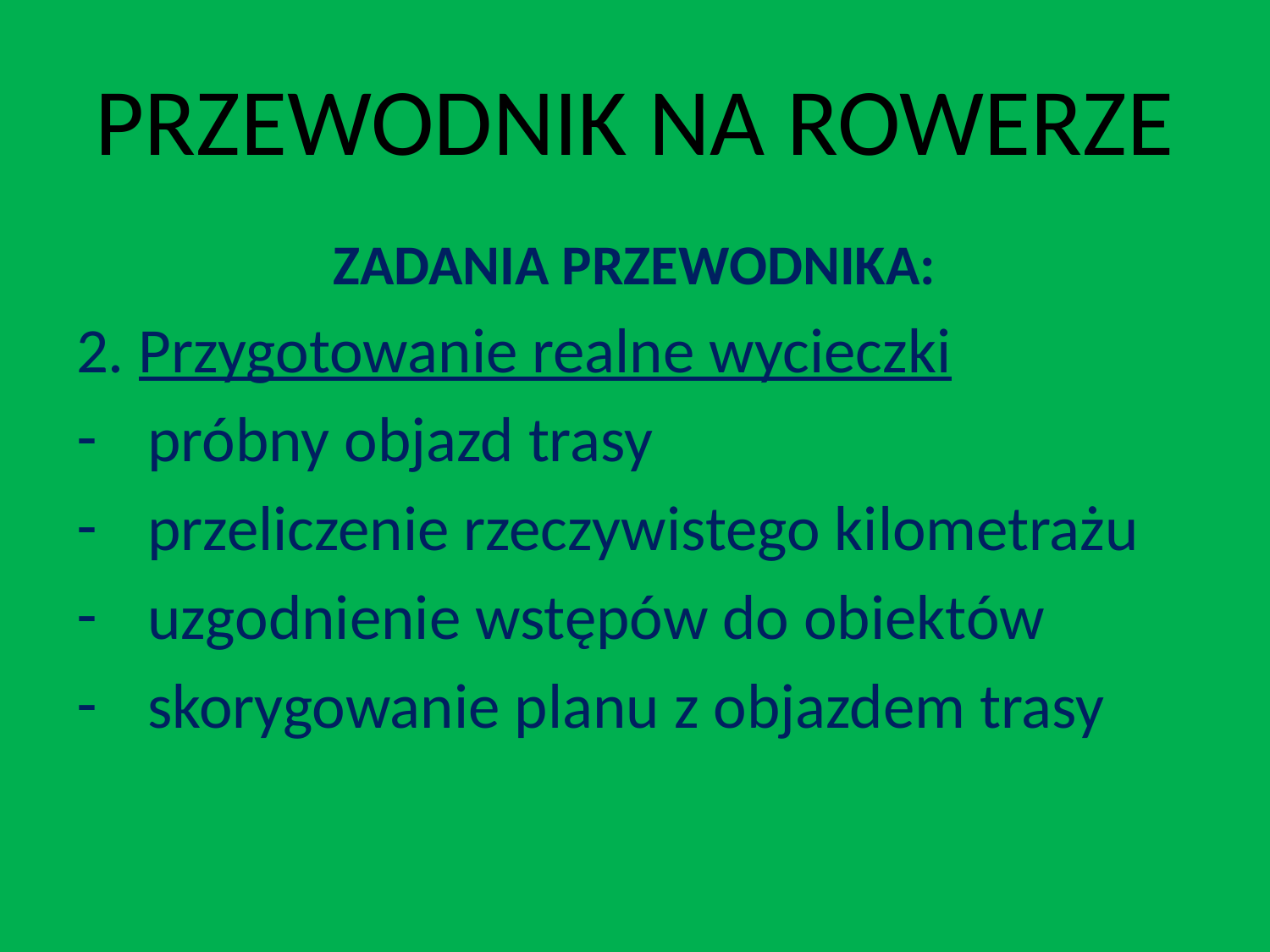

# PRZEWODNIK NA ROWERZE
ZADANIA PRZEWODNIKA:
2. Przygotowanie realne wycieczki
próbny objazd trasy
przeliczenie rzeczywistego kilometrażu
uzgodnienie wstępów do obiektów
skorygowanie planu z objazdem trasy